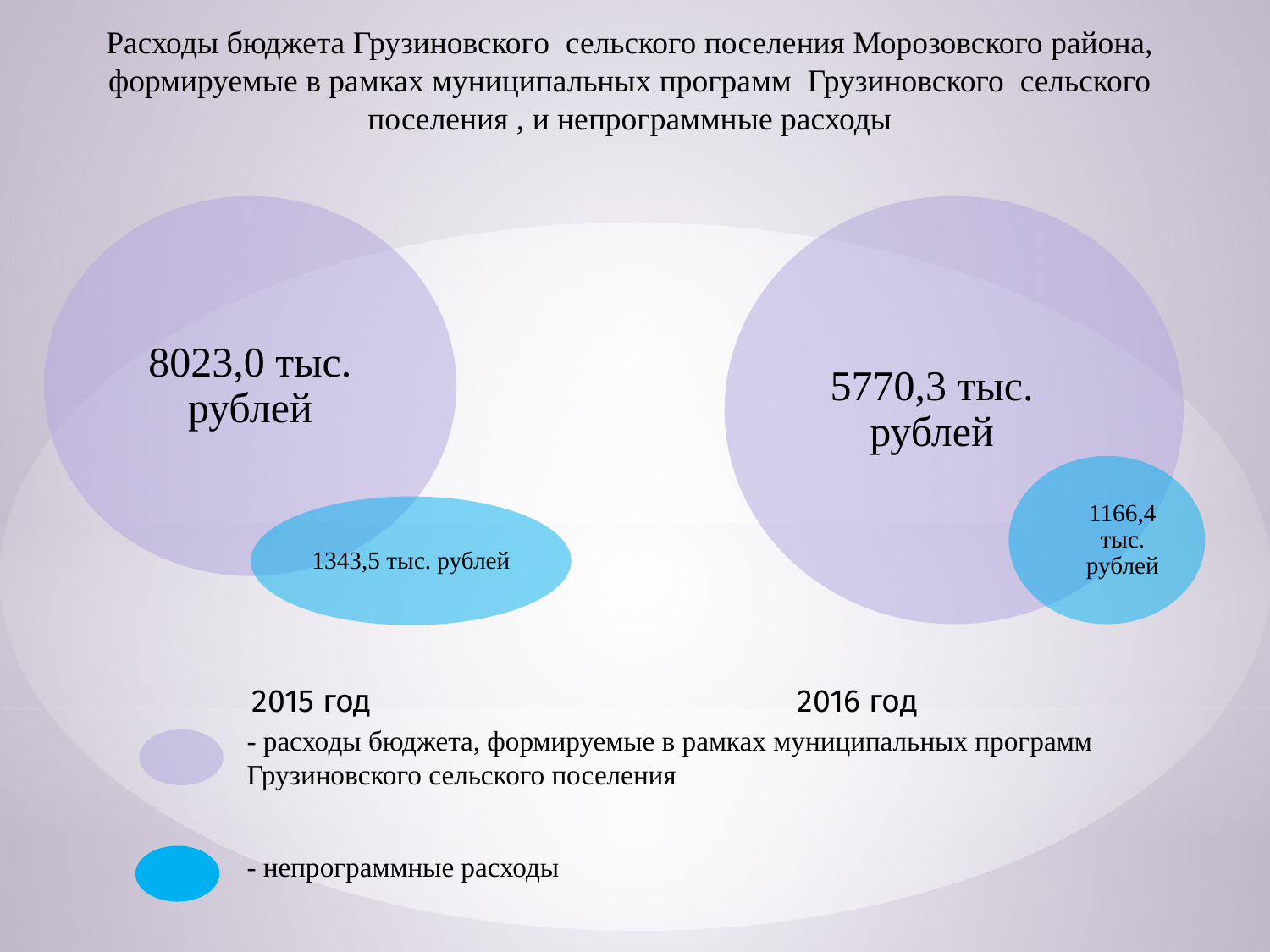

Расходы бюджета Грузиновского  сельского поселения Морозовского района, формируемые в рамках муниципальных программ  Грузиновского  сельского поселения , и непрограммные расходы
5770,3 тыс. рублей
1166,4 тыс. рублей
8023,0 тыс. рублей
1343,5 тыс. рублей
2015 год
2016 год
- расходы бюджета, формируемые в рамках муниципальных программ Грузиновского сельского поселения

- непрограммные расходы